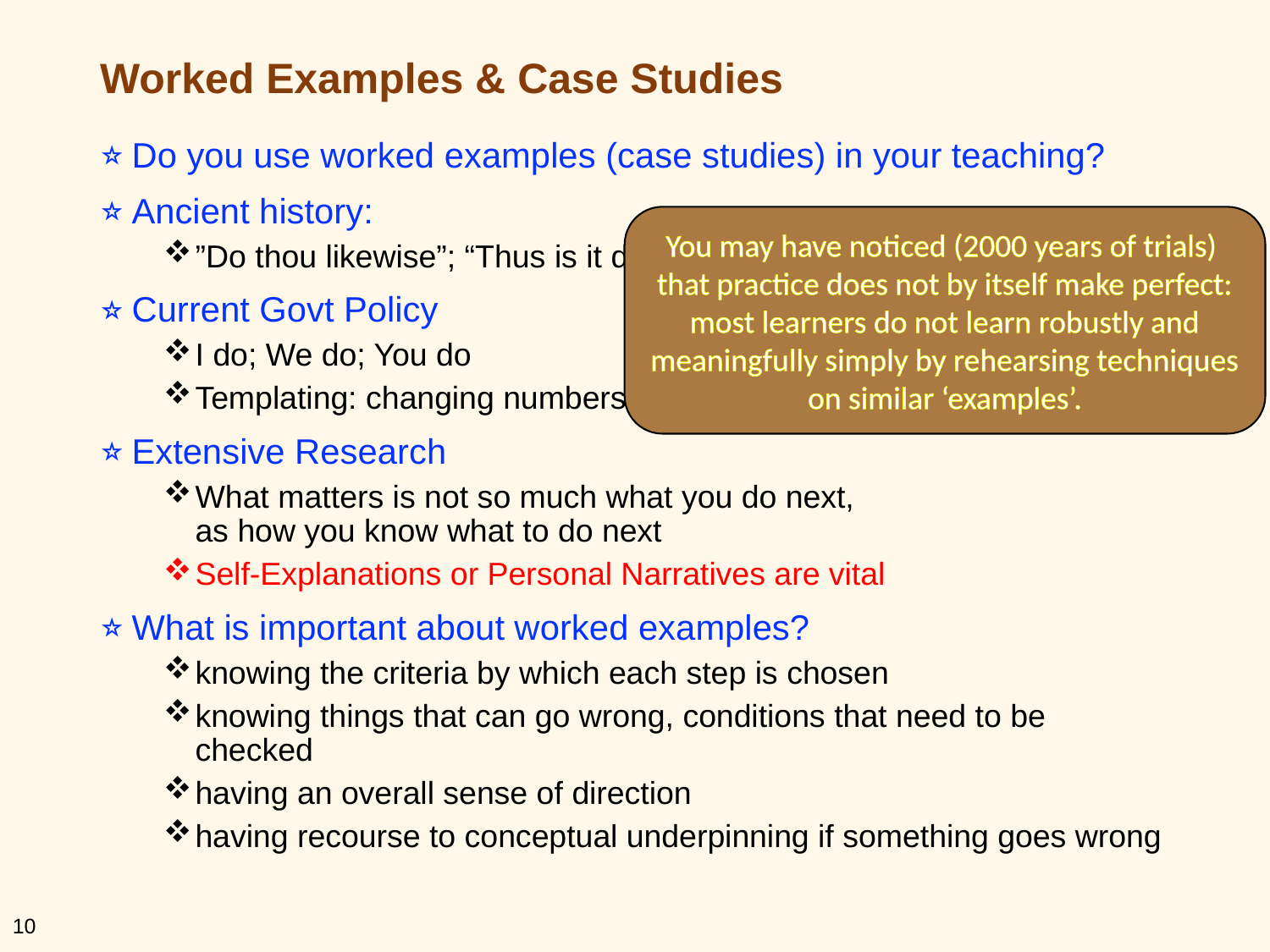

# Worked Examples & Case Studies
Do you use worked examples (case studies) in your teaching?
Ancient history:
”Do thou likewise”; “Thus is it done”; …
Current Govt Policy
I do; We do; You do
Templating: changing numbers to match
Extensive Research
What matters is not so much what you do next,
as how you know what to do next
Self-Explanations or Personal Narratives are vital
What is important about worked examples?
knowing the criteria by which each step is chosen
knowing things that can go wrong, conditions that need to be checked
having an overall sense of direction
having recourse to conceptual underpinning if something goes wrong

You may have noticed (2000 years of trials)
that practice does not by itself make perfect:
most learners do not learn robustly and meaningfully simply by rehearsing techniques on similar ‘examples’.